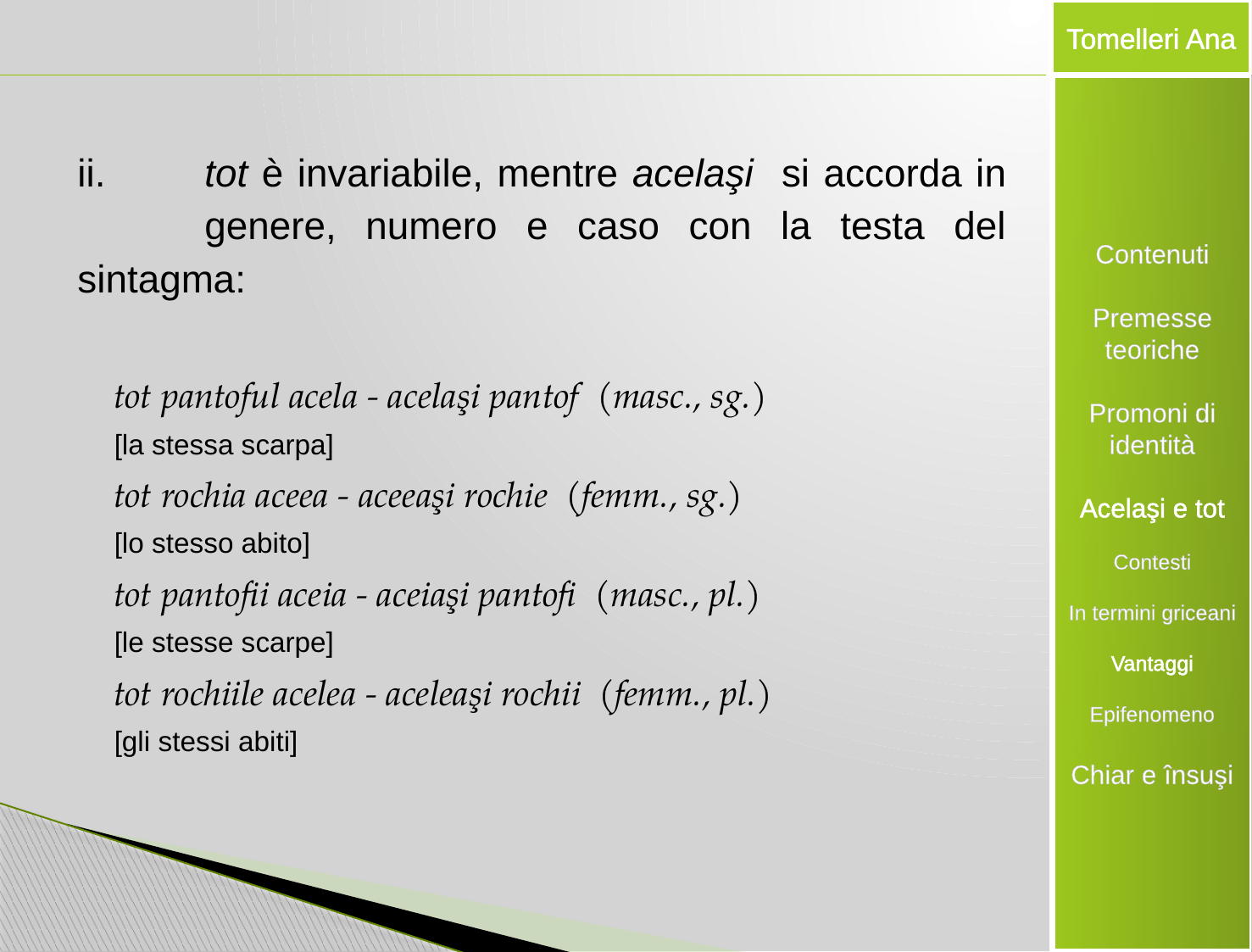

#
ii.	tot è invariabile, mentre acelaşi  si accorda in 	genere, numero e caso con la testa del sintagma:

tot pantoful acela - acelaşi pantof  (masc., sg.)
[la stessa scarpa]
tot rochia aceea - aceeaşi rochie  (femm., sg.)
[lo stesso abito]
tot pantofii aceia - aceiaşi pantofi  (masc., pl.)
[le stesse scarpe]
tot rochiile acelea - aceleaşi rochii  (femm., pl.)
[gli stessi abiti]